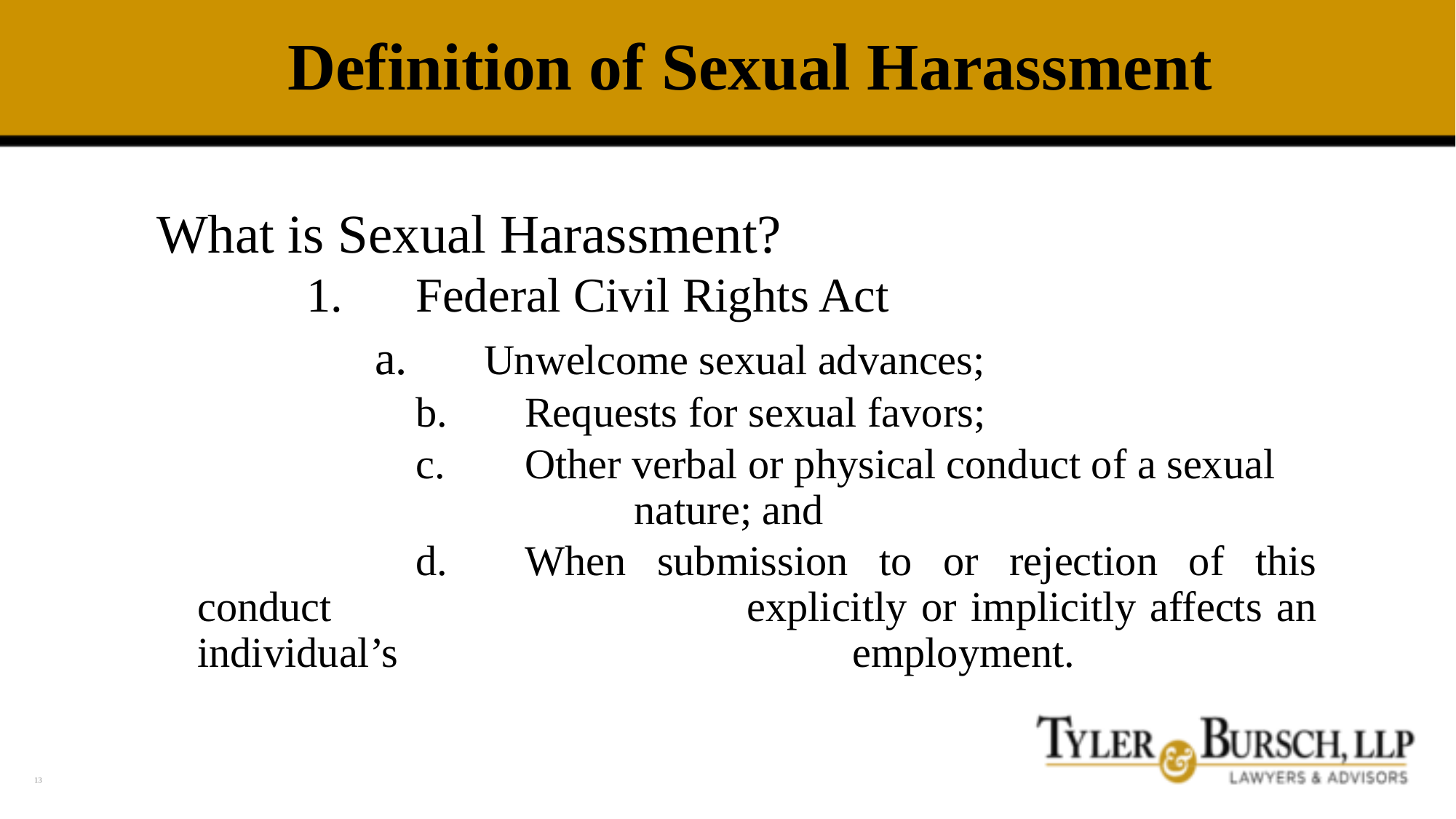

# Definition of Sexual Harassment
What is Sexual Harassment?
	1.	Federal Civil Rights Act
		a.	Unwelcome sexual advances;
		b.	Requests for sexual favors;
		c.	Other verbal or physical conduct of a sexual 					nature; and
		d.	When submission to or rejection of this conduct 				explicitly or implicitly affects an individual’s 					employment.

13